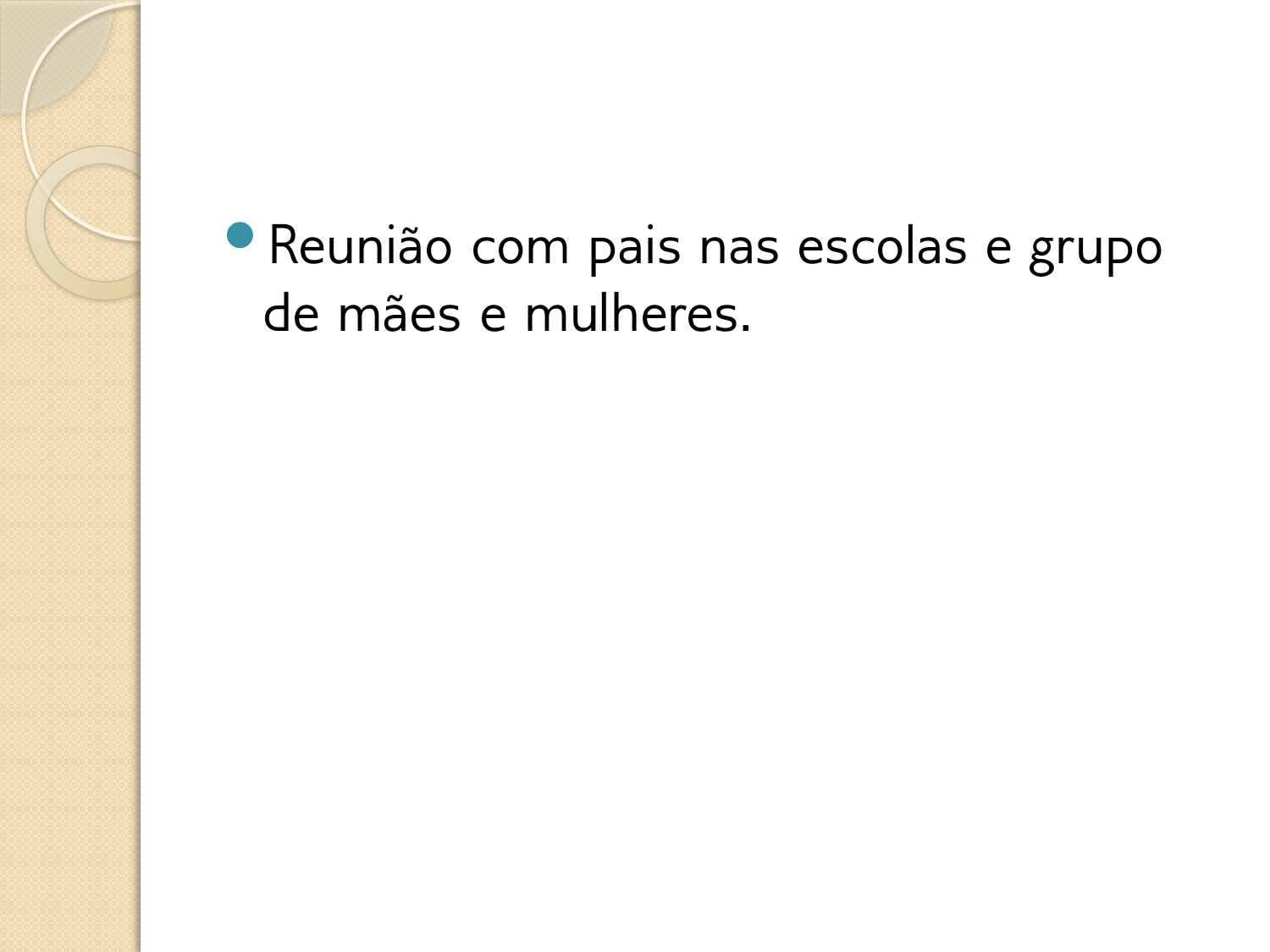

Reunião com pais nas escolas e grupo de mães e mulheres.